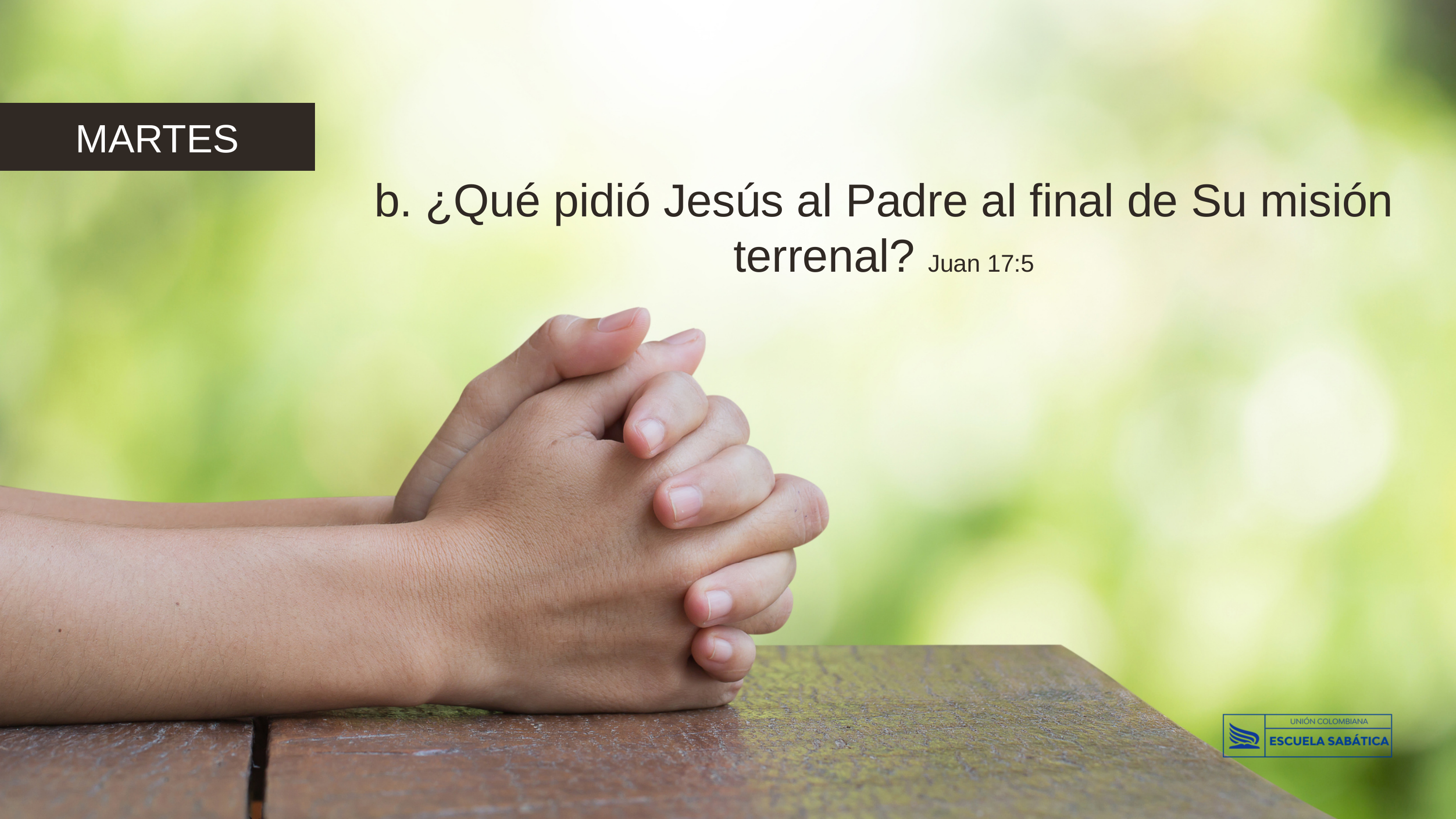

MARTES
b. ¿Qué pidió Jesús al Padre al final de Su misión terrenal? Juan 17:5